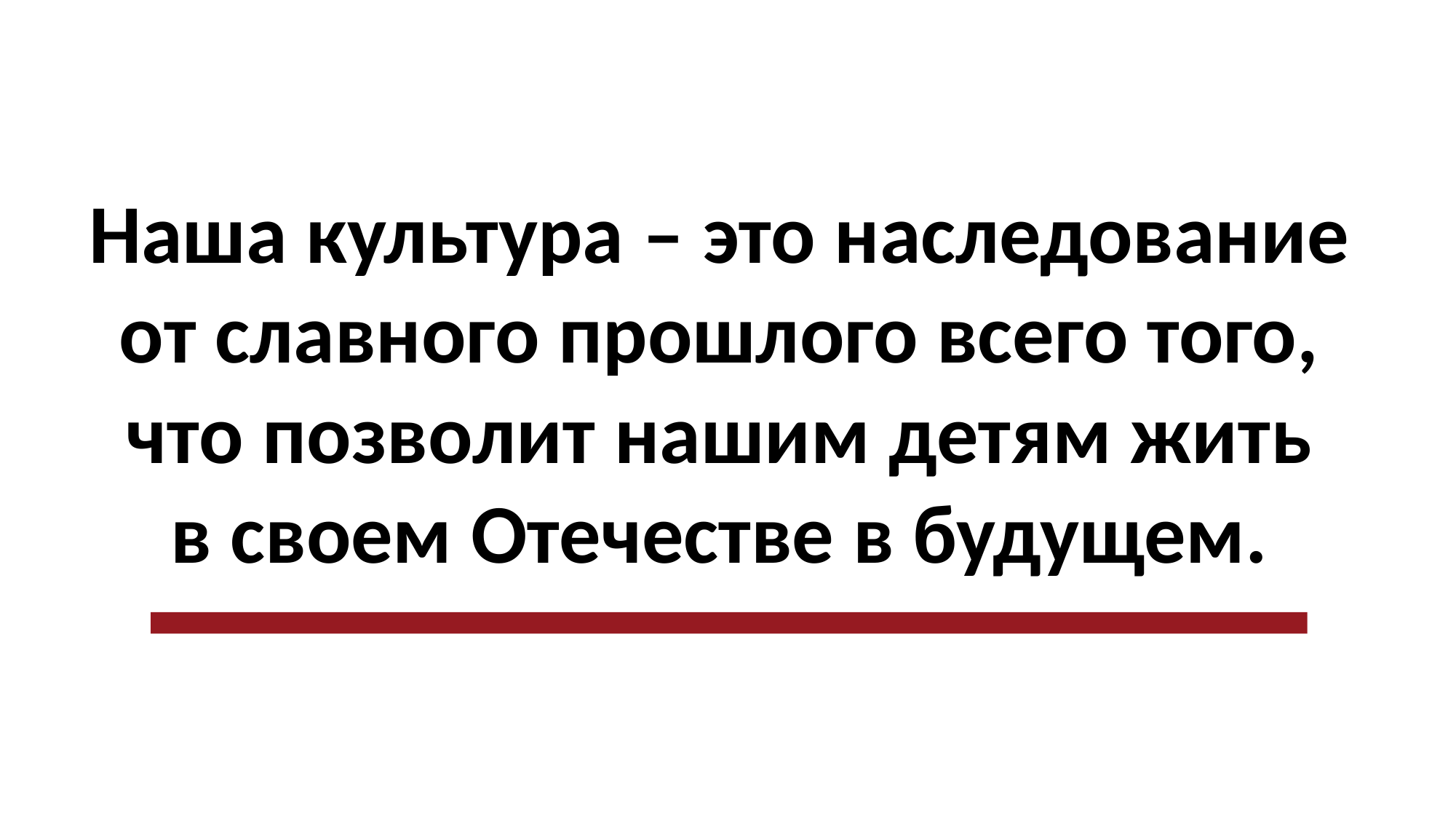

Наша культура – это наследование
от славного прошлого всего того,
что позволит нашим детям жить
в своем Отечестве в будущем.